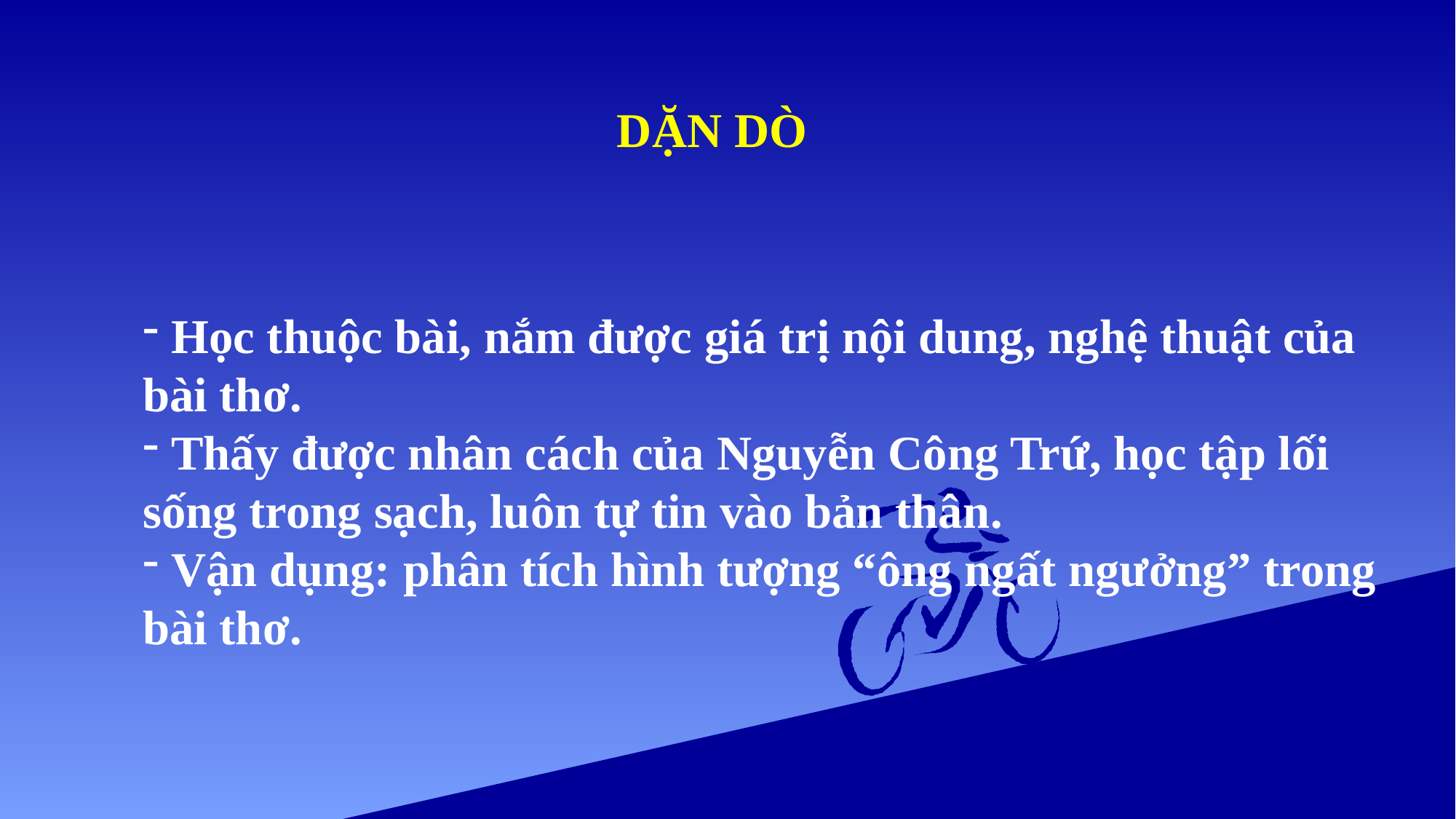

DẶN DÒ

 Học thuộc bài, nắm được giá trị nội dung, nghệ thuật của bài thơ.
 Thấy được nhân cách của Nguyễn Công Trứ, học tập lối sống trong sạch, luôn tự tin vào bản thân.
 Vận dụng: phân tích hình tượng “ông ngất ngưởng” trong bài thơ.